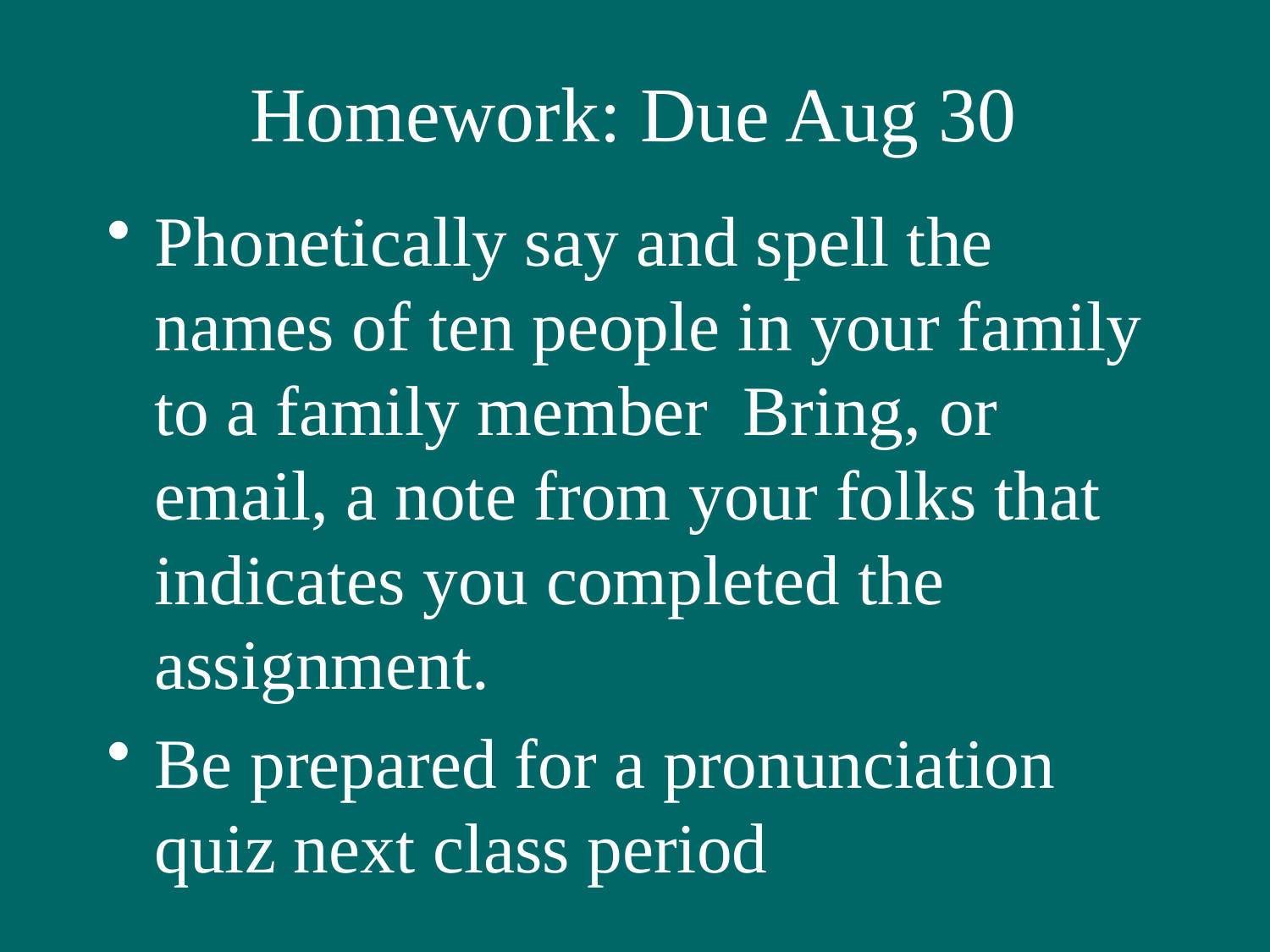

# Homework: Due Aug 30
Phonetically say and spell the names of ten people in your family to a family member  Bring, or email, a note from your folks that indicates you completed the assignment.
Be prepared for a pronunciation quiz next class period